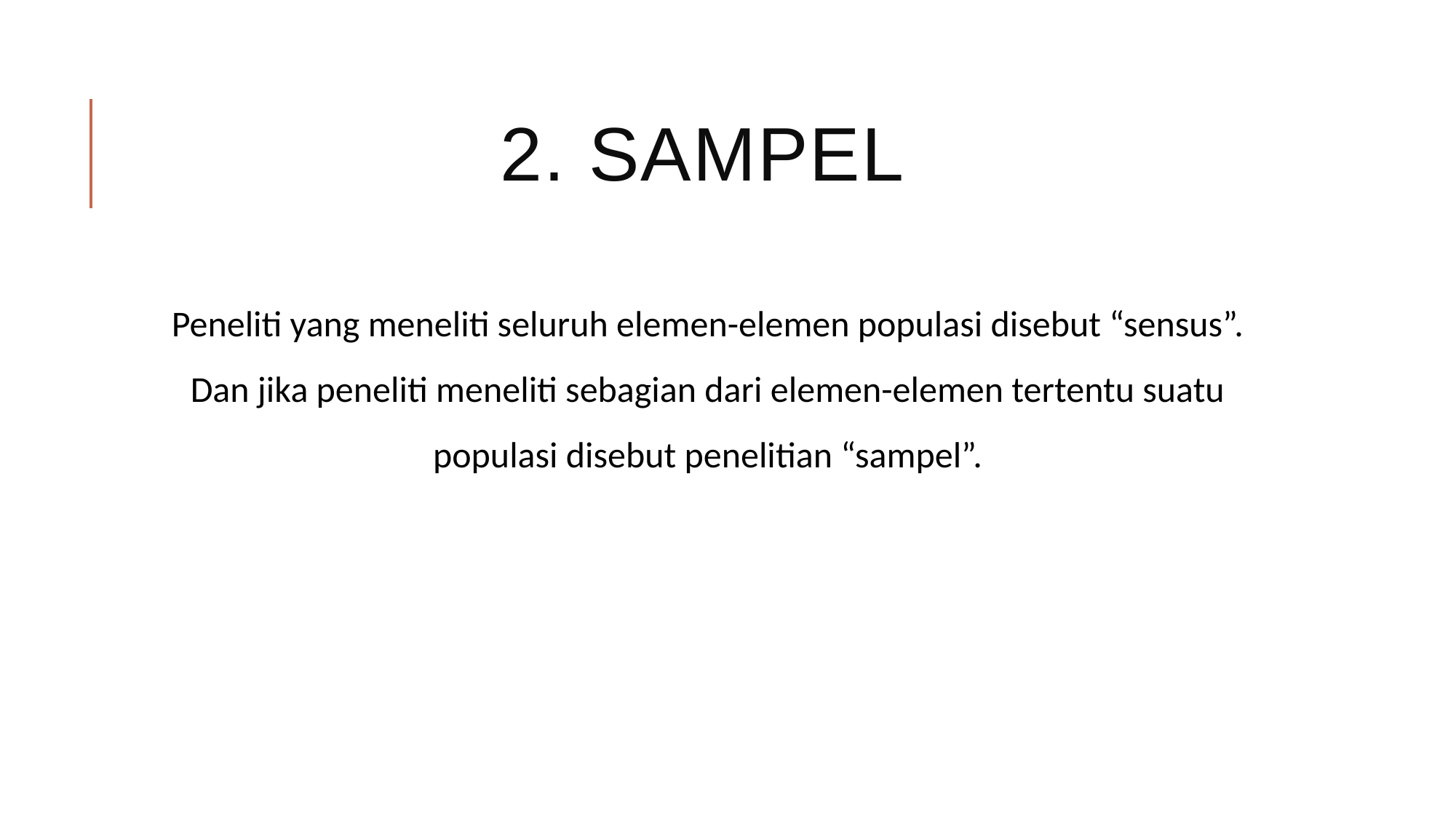

# 2. sampel
Peneliti yang meneliti seluruh elemen-elemen populasi disebut “sensus”. Dan jika peneliti meneliti sebagian dari elemen-elemen tertentu suatu populasi disebut penelitian “sampel”.